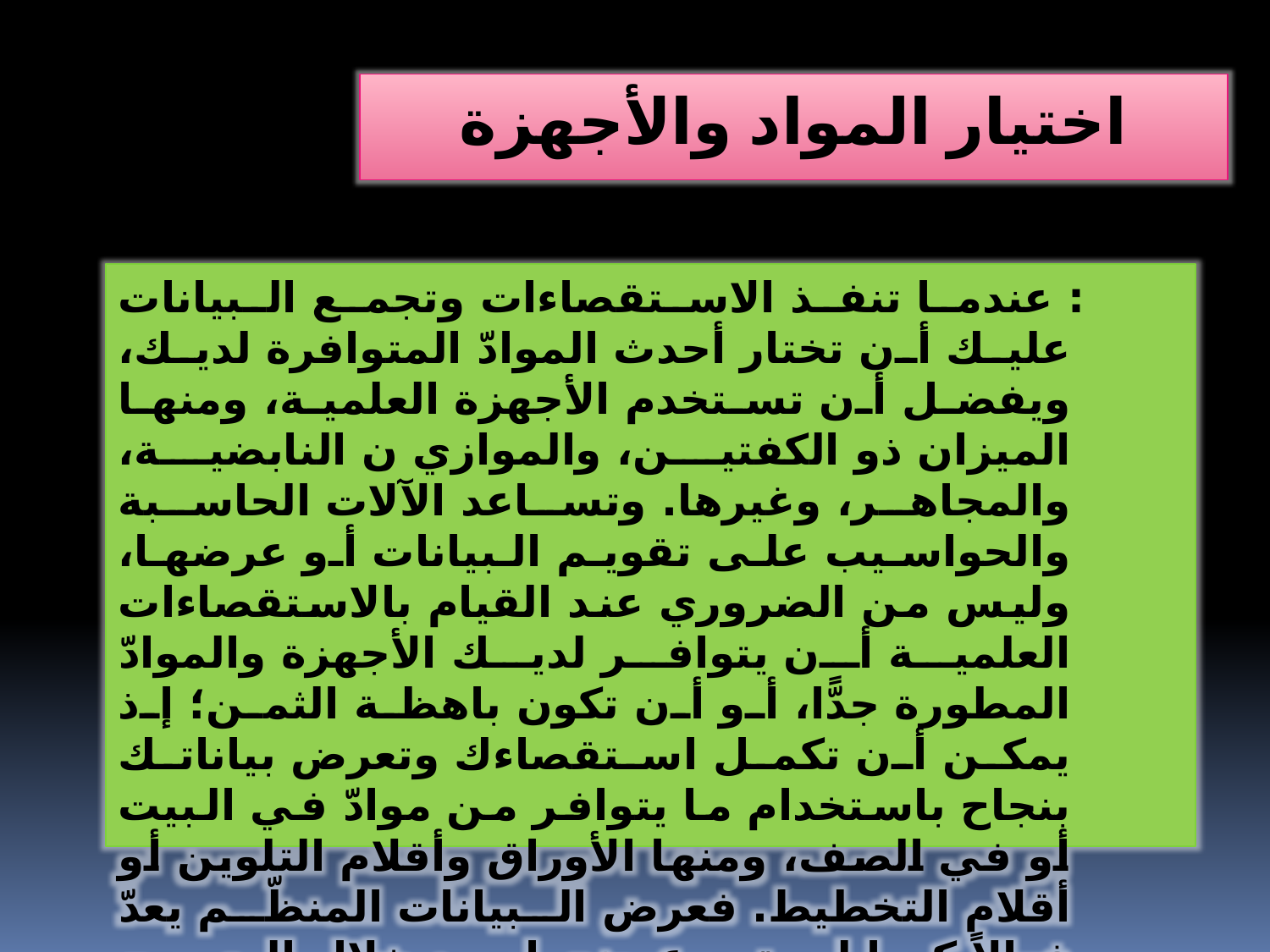

اختيار المواد والأجهزة
      : عندما تنفذ الاستقصاءات وتجمع البيانات عليك أن تختار أحدث الموادّ المتوافرة لديك، ويفضل أن تستخدم الأجهزة العلمية، ومنها الميزان ذو الكفتين، والموازي ن النابضية، والمجاهر، وغيرها. وتساعد الآلات الحاسبة والحواسيب على تقويم البيانات أو عرضها، وليس من الضروري عند القيام بالاستقصاءات العلمية أن يتوافر لديك الأجهزة والموادّ المطورة جدًّا، أو أن تكون باهظة الثمن؛ إذ يمكن أن تكمل استقصاءك وتعرض بياناتك بنجاح باستخدام ما يتوافر من موادّ في البيت أو في الصف، ومنها الأوراق وأقلام التلوين أو أقلام التخطيط. فعرض البيانات المنظّم يعدّ فعالاً كما لو تم عرضها من خلال الرسوم البيانية المعالجة بالحاسوب، أو العروض الباهظة الثمن.